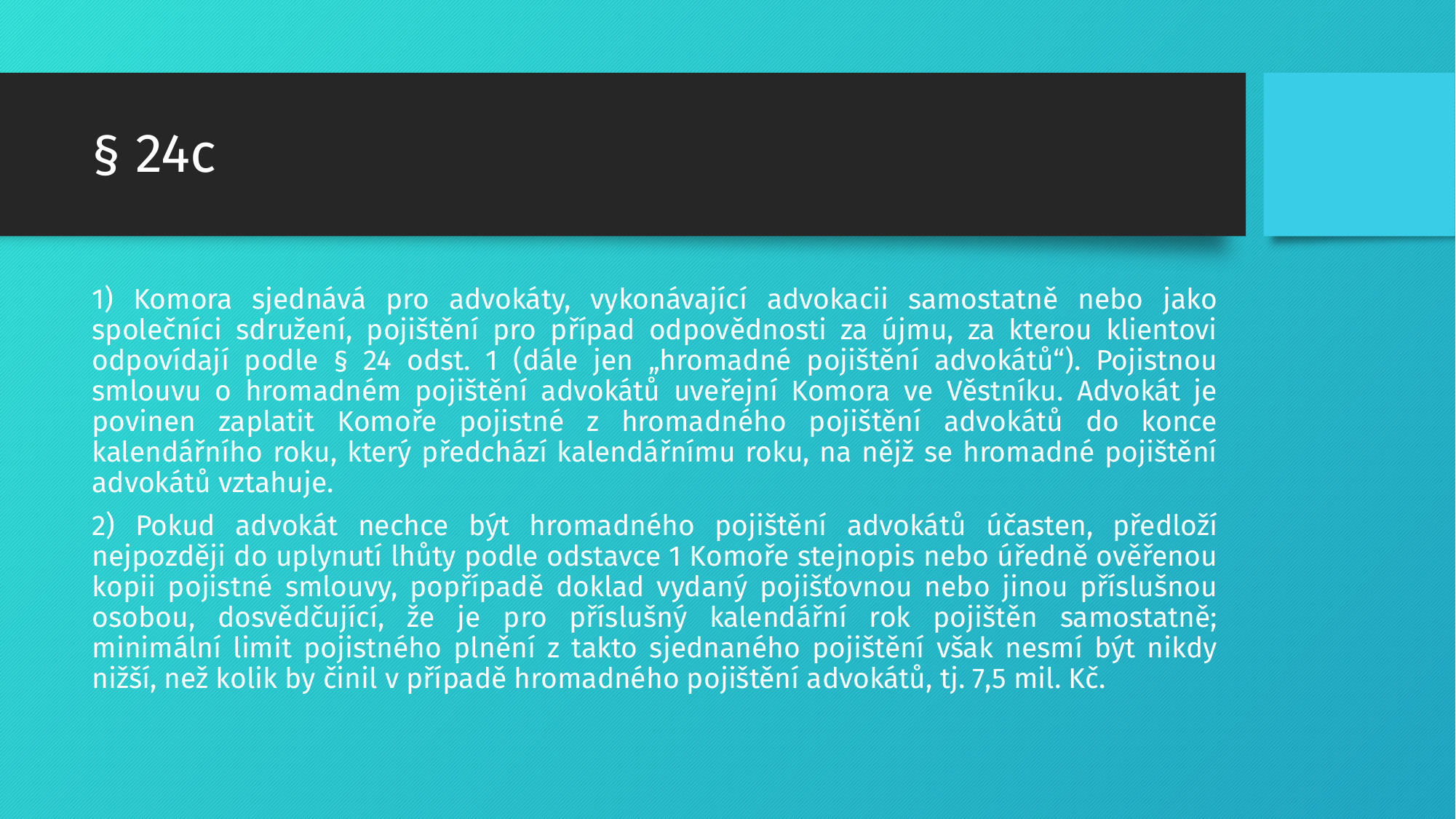

# § 24c
1) Komora sjednává pro advokáty, vykonávající advokacii samostatně nebo jako společníci sdružení, pojištění pro případ odpovědnosti za újmu, za kterou klientovi odpovídají podle § 24 odst. 1 (dále jen „hromadné pojištění advokátů“). Pojistnou smlouvu o hromadném pojištění advokátů uveřejní Komora ve Věstníku. Advokát je povinen zaplatit Komoře pojistné z hromadného pojištění advokátů do konce kalendářního roku, který předchází kalendářnímu roku, na nějž se hromadné pojištění advokátů vztahuje.
2) Pokud advokát nechce být hromadného pojištění advokátů účasten, předloží nejpozději do uplynutí lhůty podle odstavce 1 Komoře stejnopis nebo úředně ověřenou kopii pojistné smlouvy, popřípadě doklad vydaný pojišťovnou nebo jinou příslušnou osobou, dosvědčující, že je pro příslušný kalendářní rok pojištěn samostatně; minimální limit pojistného plnění z takto sjednaného pojištění však nesmí být nikdy nižší, než kolik by činil v případě hromadného pojištění advokátů, tj. 7,5 mil. Kč.